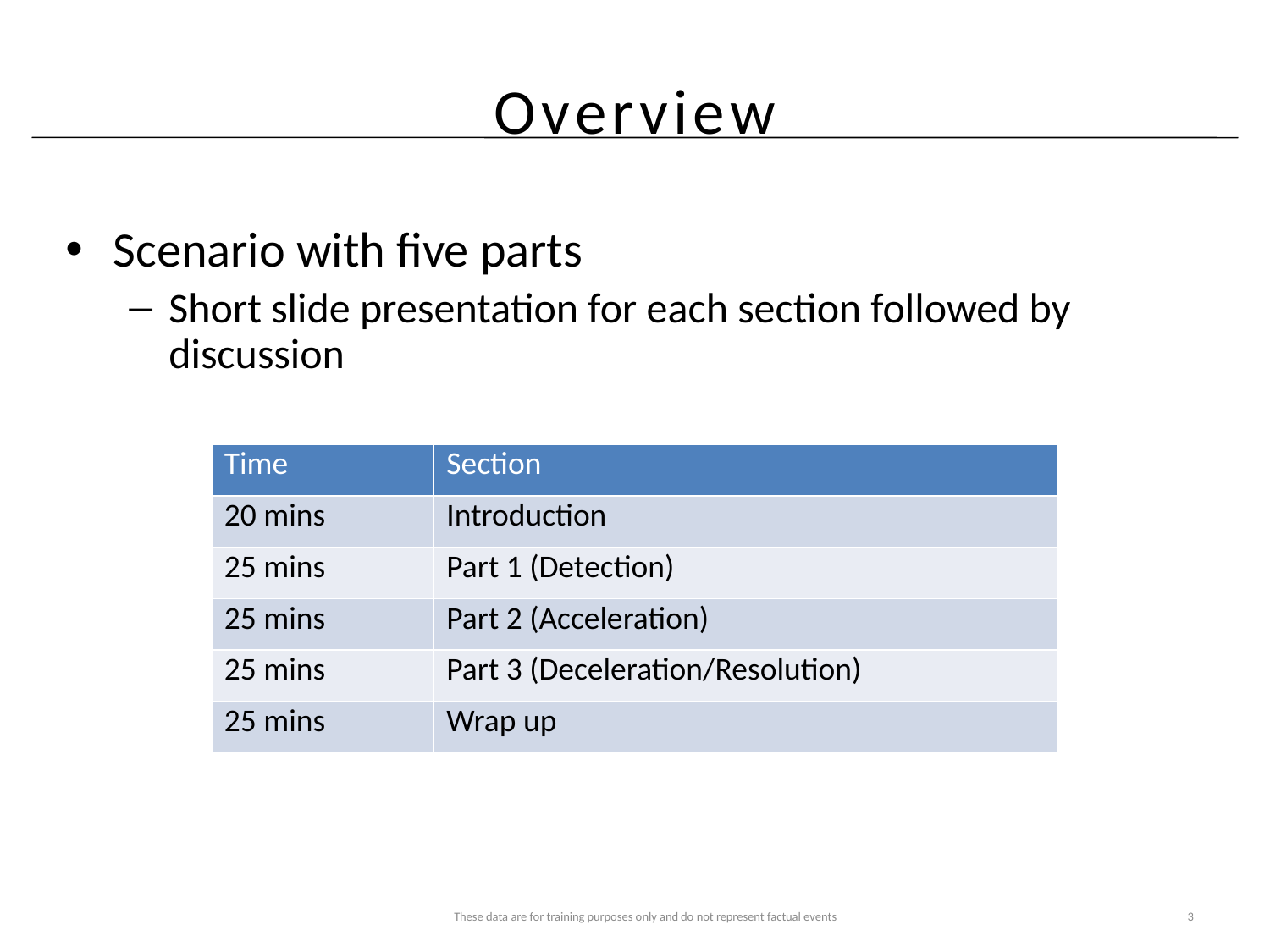

# Overview
Scenario with five parts
Short slide presentation for each section followed by discussion

| Time | Section |
| --- | --- |
| 20 mins | Introduction |
| 25 mins | Part 1 (Detection) |
| 25 mins | Part 2 (Acceleration) |
| 25 mins | Part 3 (Deceleration/Resolution) |
| 25 mins | Wrap up |
These data are for training purposes only and do not represent factual events
3